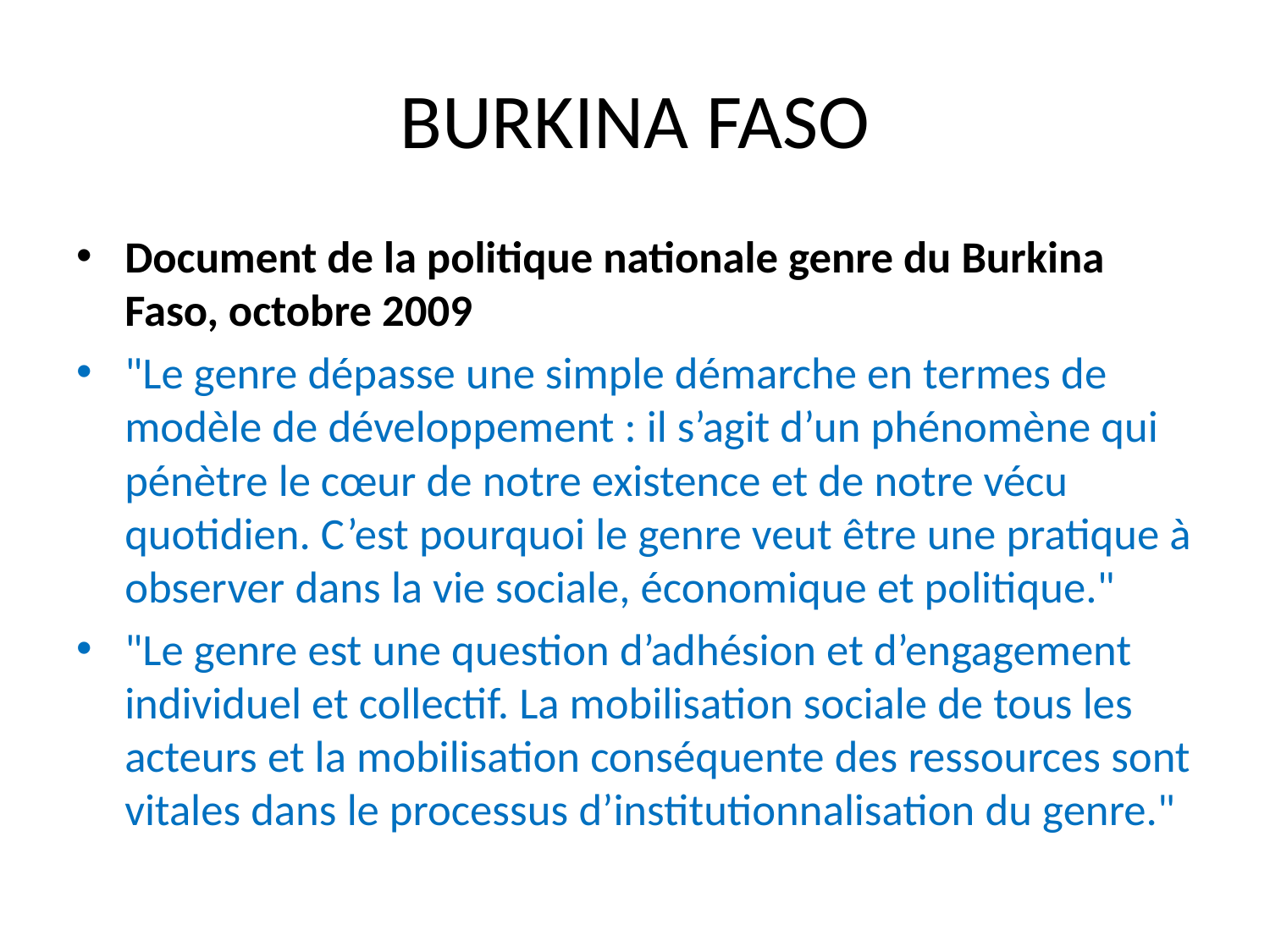

# BURKINA FASO
Document de la politique nationale genre du Burkina Faso, octobre 2009
"Le genre dépasse une simple démarche en termes de modèle de développement : il s’agit d’un phénomène qui pénètre le cœur de notre existence et de notre vécu quotidien. C’est pourquoi le genre veut être une pratique à observer dans la vie sociale, économique et politique."
"Le genre est une question d’adhésion et d’engagement individuel et collectif. La mobilisation sociale de tous les acteurs et la mobilisation conséquente des ressources sont vitales dans le processus d’institutionnalisation du genre."